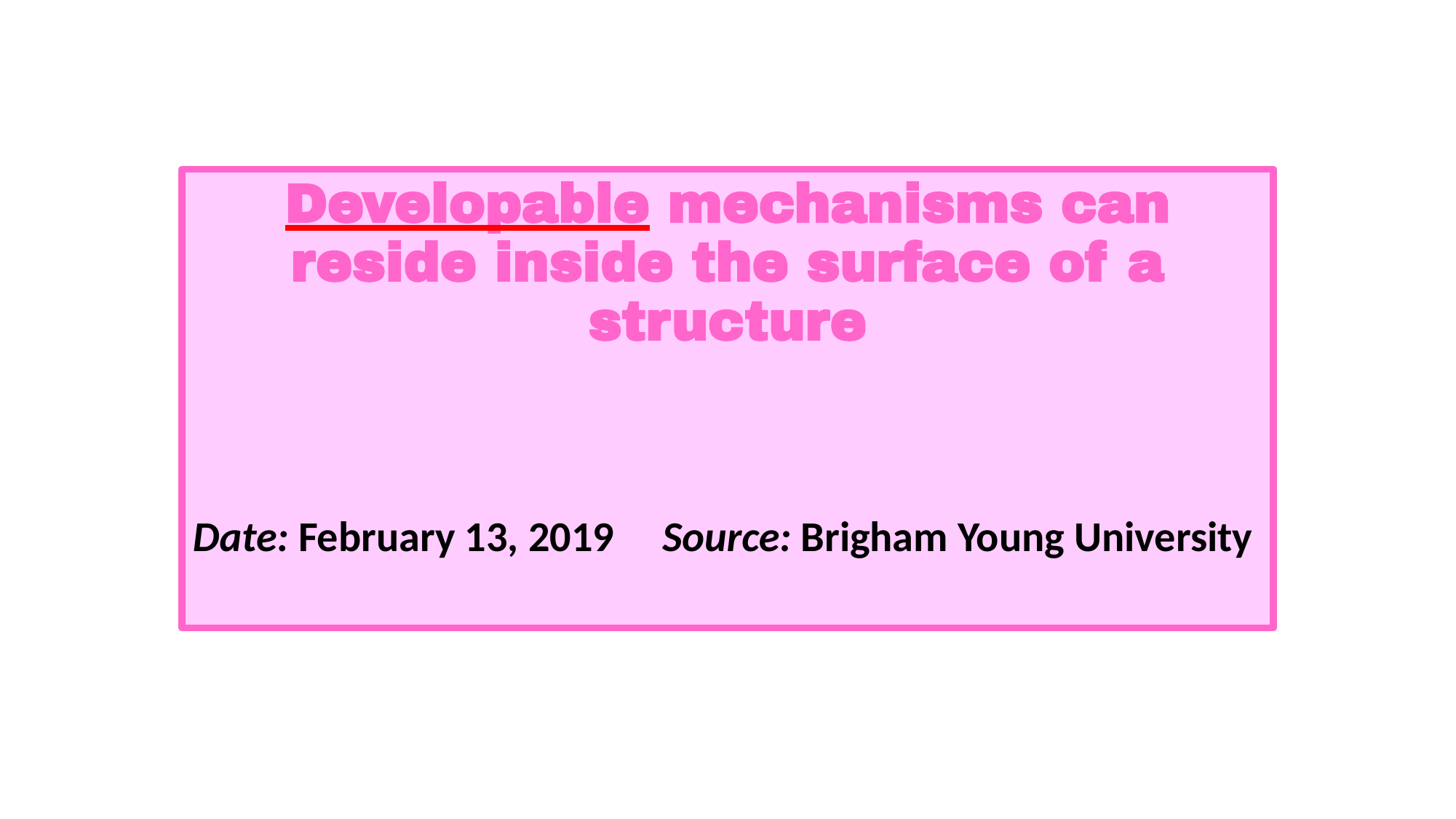

#
Developable mechanisms can reside inside the surface of a structure

Date: February 13, 2019     Source: Brigham Young University